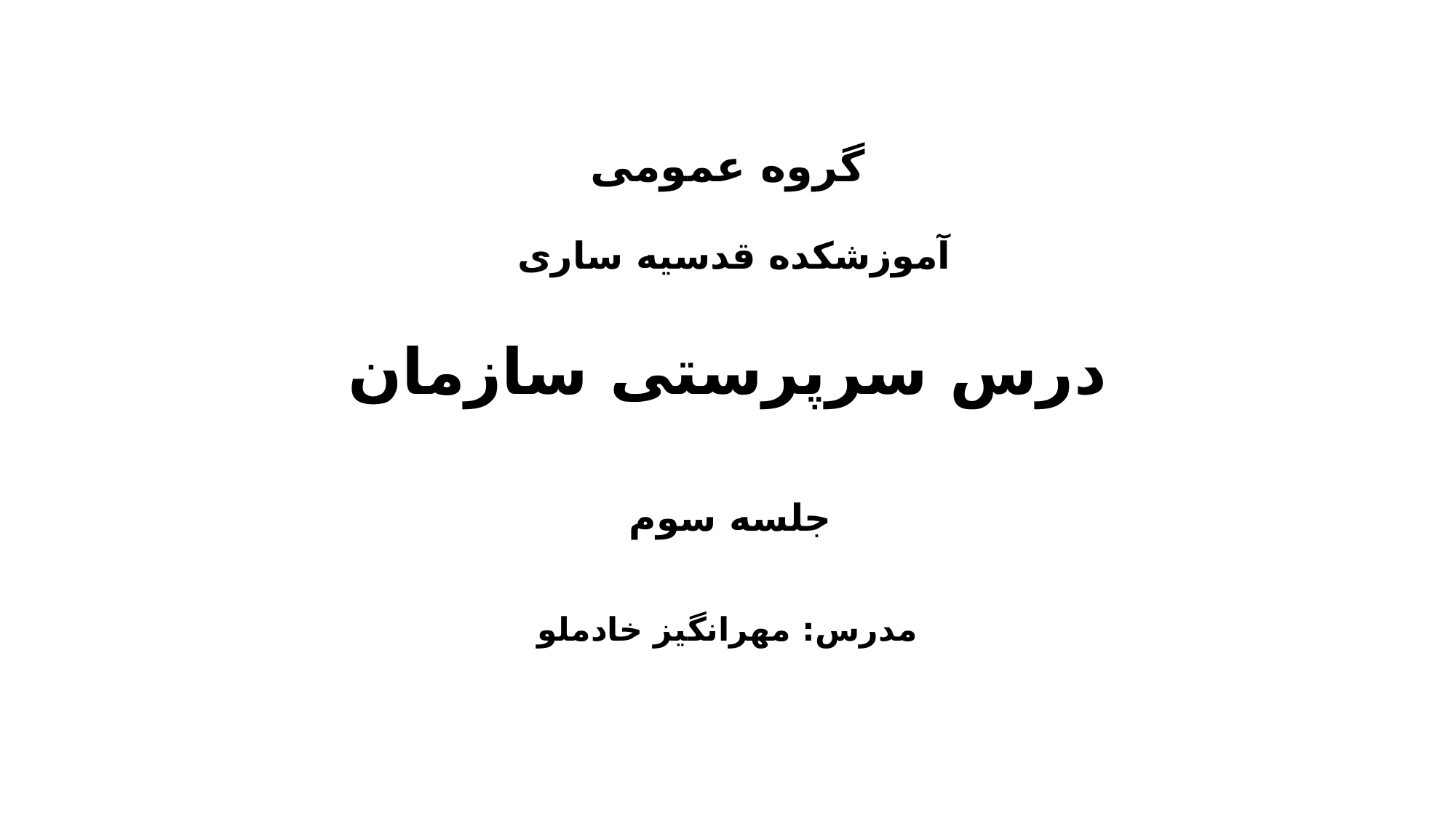

# گروه عمومی آموزشکده قدسیه ساری درس سرپرستی سازمان جلسه سوم مدرس: مهرانگیز خادملو